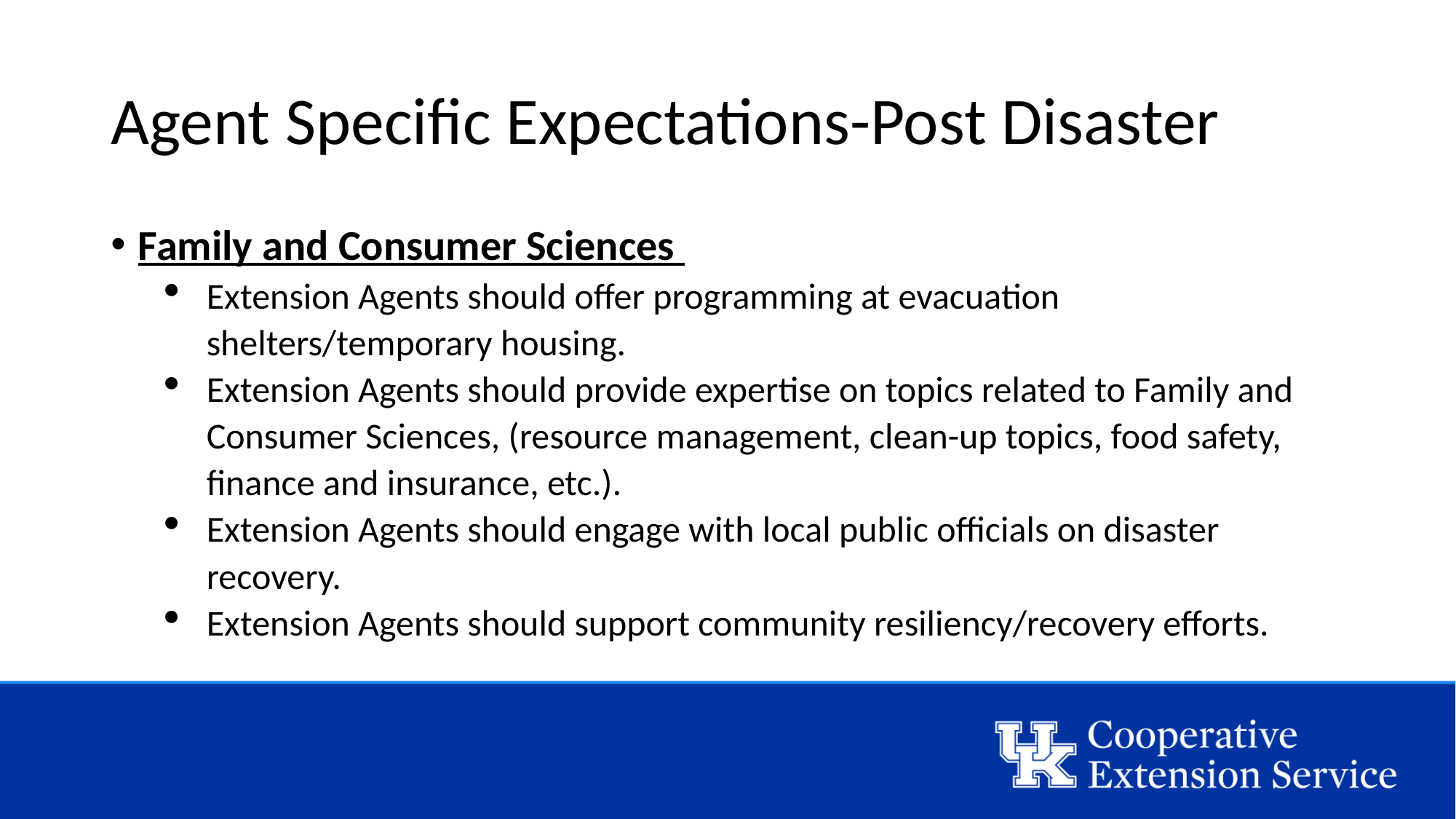

# Agent Specific Expectations-Post Disaster
Family and Consumer Sciences
Extension Agents should offer programming at evacuation shelters/temporary housing.
Extension Agents should provide expertise on topics related to Family and Consumer Sciences, (resource management, clean-up topics, food safety, finance and insurance, etc.).
Extension Agents should engage with local public officials on disaster recovery.
Extension Agents should support community resiliency/recovery efforts.